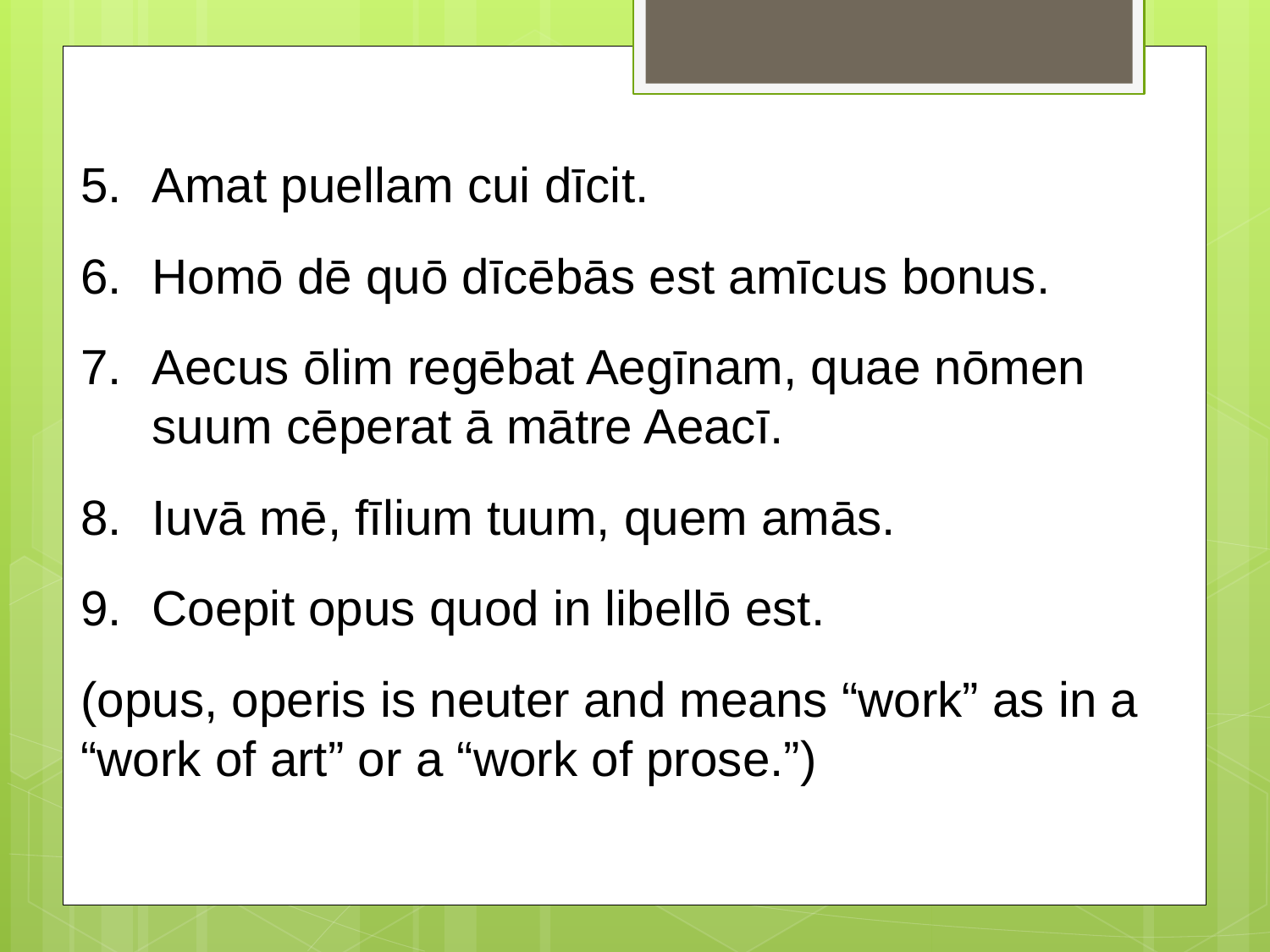

Amat puellam cui dīcit.
Homō dē quō dīcēbās est amīcus bonus.
Aecus ōlim regēbat Aegīnam, quae nōmen suum cēperat ā mātre Aeacī.
Iuvā mē, fīlium tuum, quem amās.
Coepit opus quod in libellō est.
(opus, operis is neuter and means “work” as in a “work of art” or a “work of prose.”)